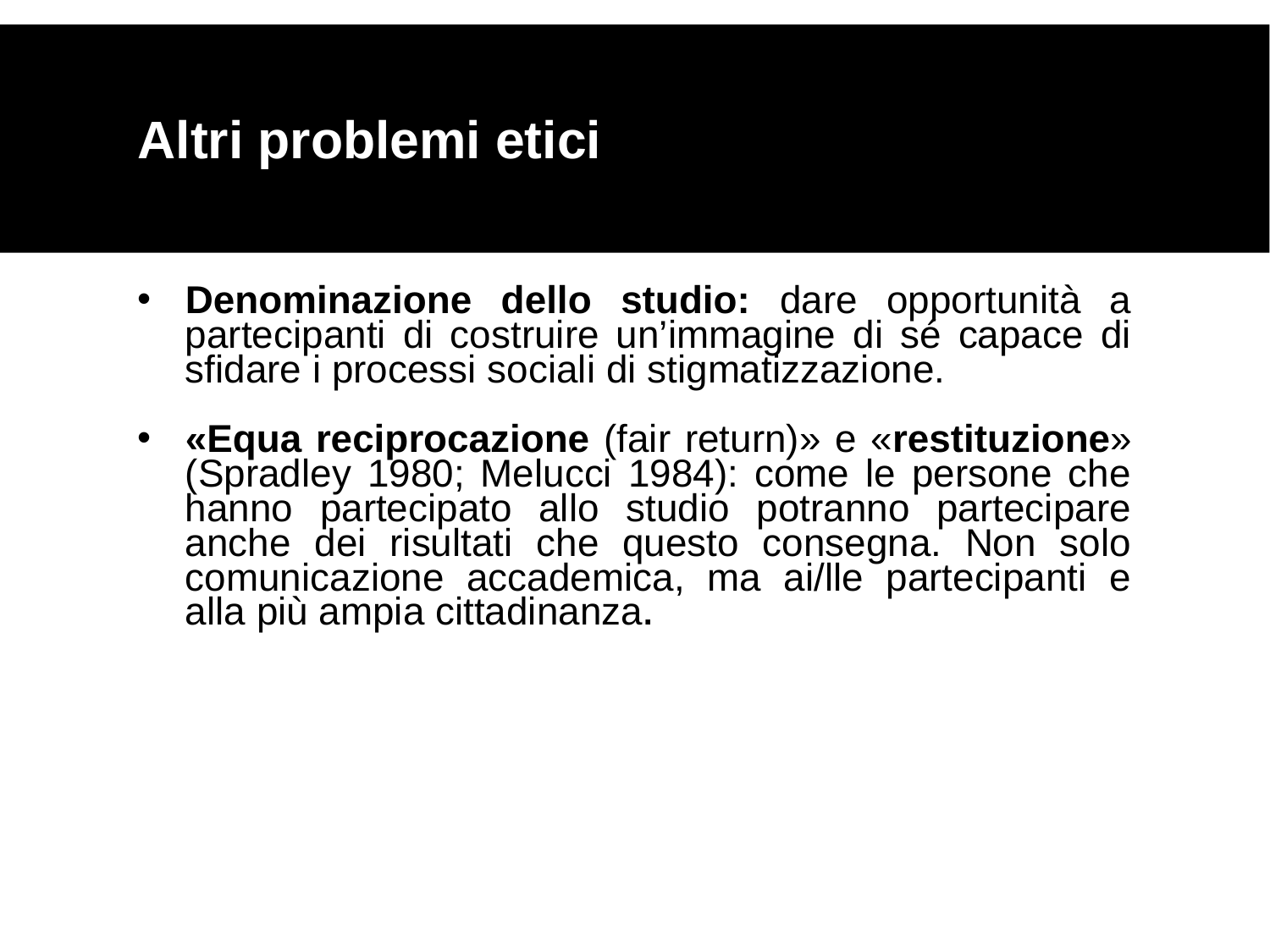

Altri problemi etici
Denominazione dello studio: dare opportunità a partecipanti di costruire un’immagine di sé capace di sfidare i processi sociali di stigmatizzazione.

«Equa reciprocazione (fair return)» e «restituzione» (Spradley 1980; Melucci 1984): come le persone che hanno partecipato allo studio potranno partecipare anche dei risultati che questo consegna. Non solo comunicazione accademica, ma ai/lle partecipanti e alla più ampia cittadinanza.